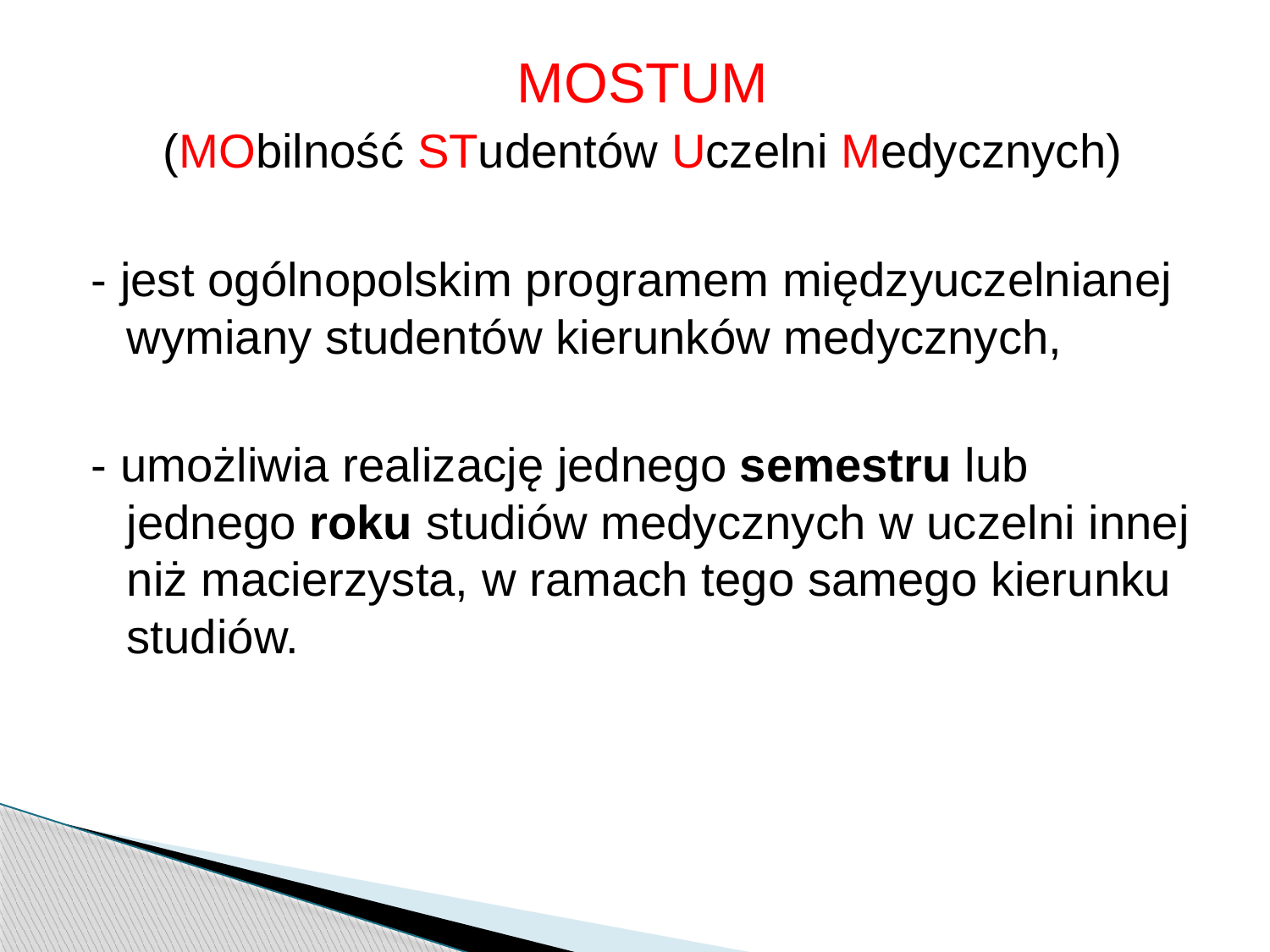

MOSTUM
(MObilność STudentów Uczelni Medycznych)

- jest ogólnopolskim programem międzyuczelnianej wymiany studentów kierunków medycznych,

- umożliwia realizację jednego semestru lub jednego roku studiów medycznych w uczelni innej niż macierzysta, w ramach tego samego kierunku studiów.